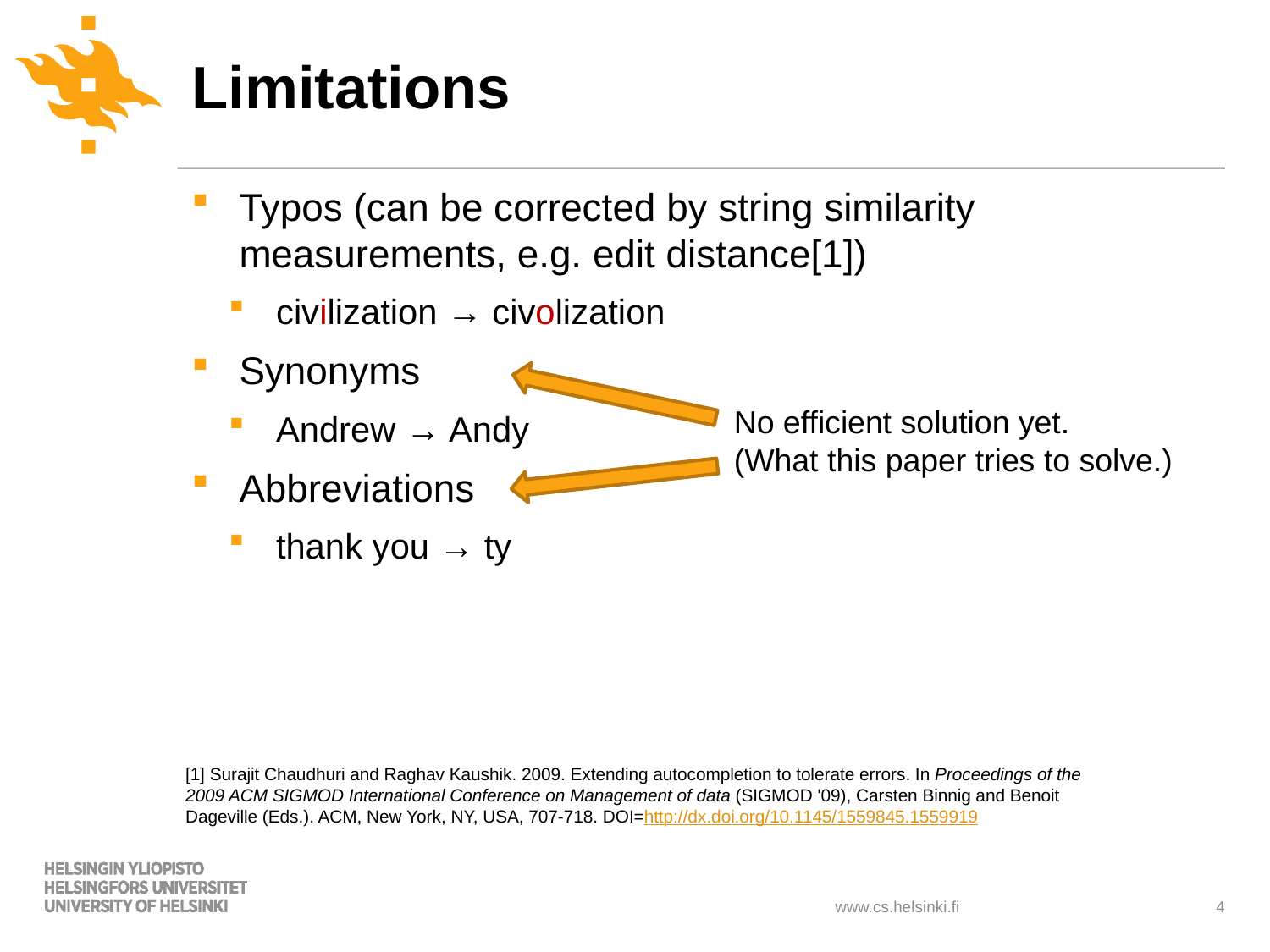

# Limitations
Typos (can be corrected by string similarity measurements, e.g. edit distance[1])
civilization → civolization
Synonyms
Andrew → Andy
Abbreviations
thank you → ty

No efficient solution yet.
(What this paper tries to solve.)

[1] Surajit Chaudhuri and Raghav Kaushik. 2009. Extending autocompletion to tolerate errors. In Proceedings of the 2009 ACM SIGMOD International Conference on Management of data (SIGMOD '09), Carsten Binnig and Benoit Dageville (Eds.). ACM, New York, NY, USA, 707-718. DOI=http://dx.doi.org/10.1145/1559845.1559919
4